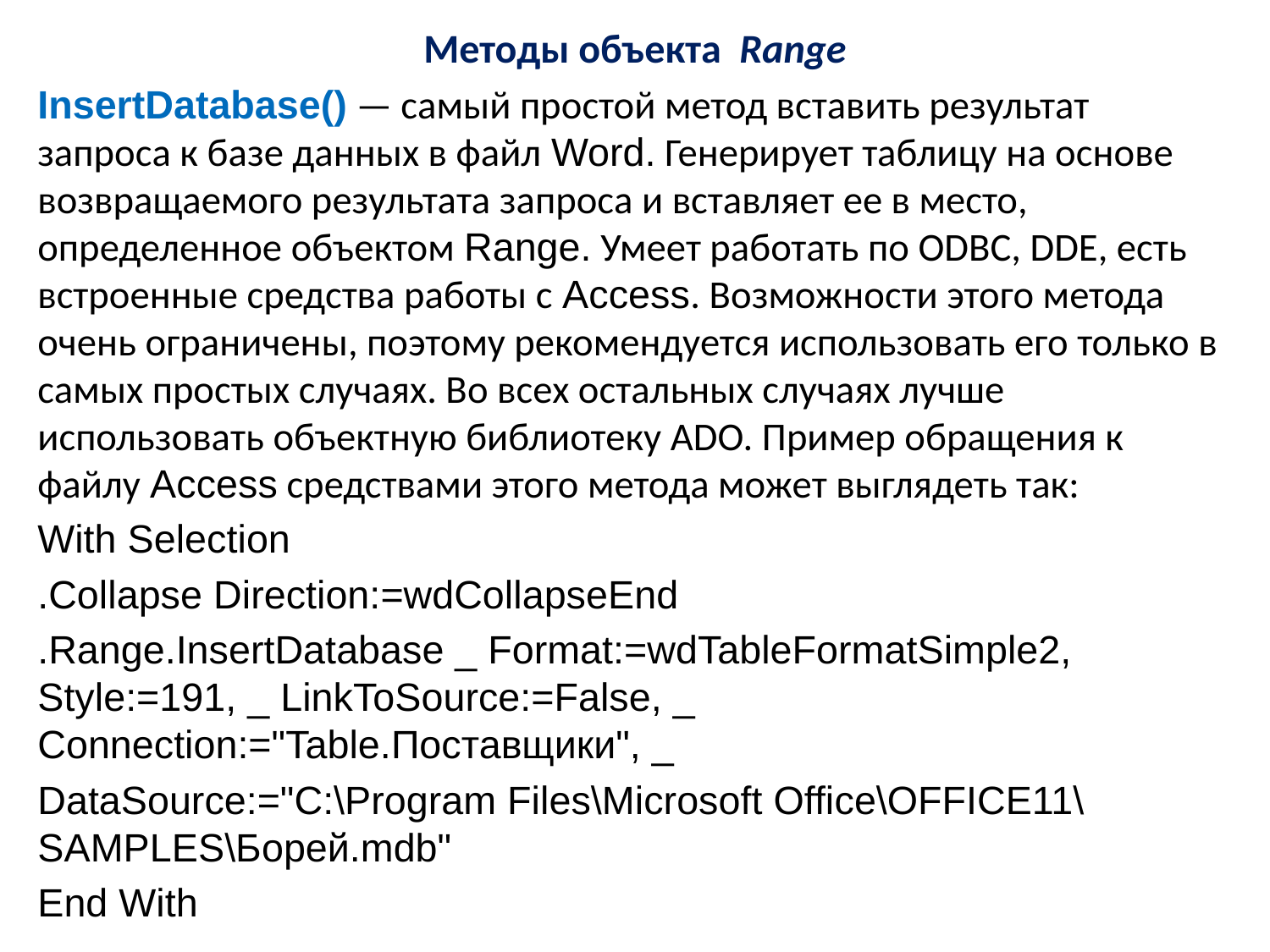

Методы объекта  Range
InsertDatabase() — самый простой метод вставить результат запроса к базе данных в файл Word. Генерирует таблицу на основе возвращаемого результата запроса и вставляет ее в место, определенное объектом Range. Умеет работать по ODBC, DDE, есть встроенные средства работы с Access. Возможности этого метода очень ограничены, поэтому рекомендуется использовать его только в самых простых случаях. Во всех остальных случаях лучше использовать объектную библиотеку ADO. Пример обращения к файлу Access средствами этого метода может выглядеть так:
With Selection
.Collapse Direction:=wdCollapseEnd
.Range.InsertDatabase _ Format:=wdTableFormatSimple2, Style:=191, _ LinkToSource:=False, _ Connection:="Table.Поставщики", _
DataSource:="C:\Program Files\Microsoft Office\OFFICE11\SAMPLES\Борей.mdb"
End With